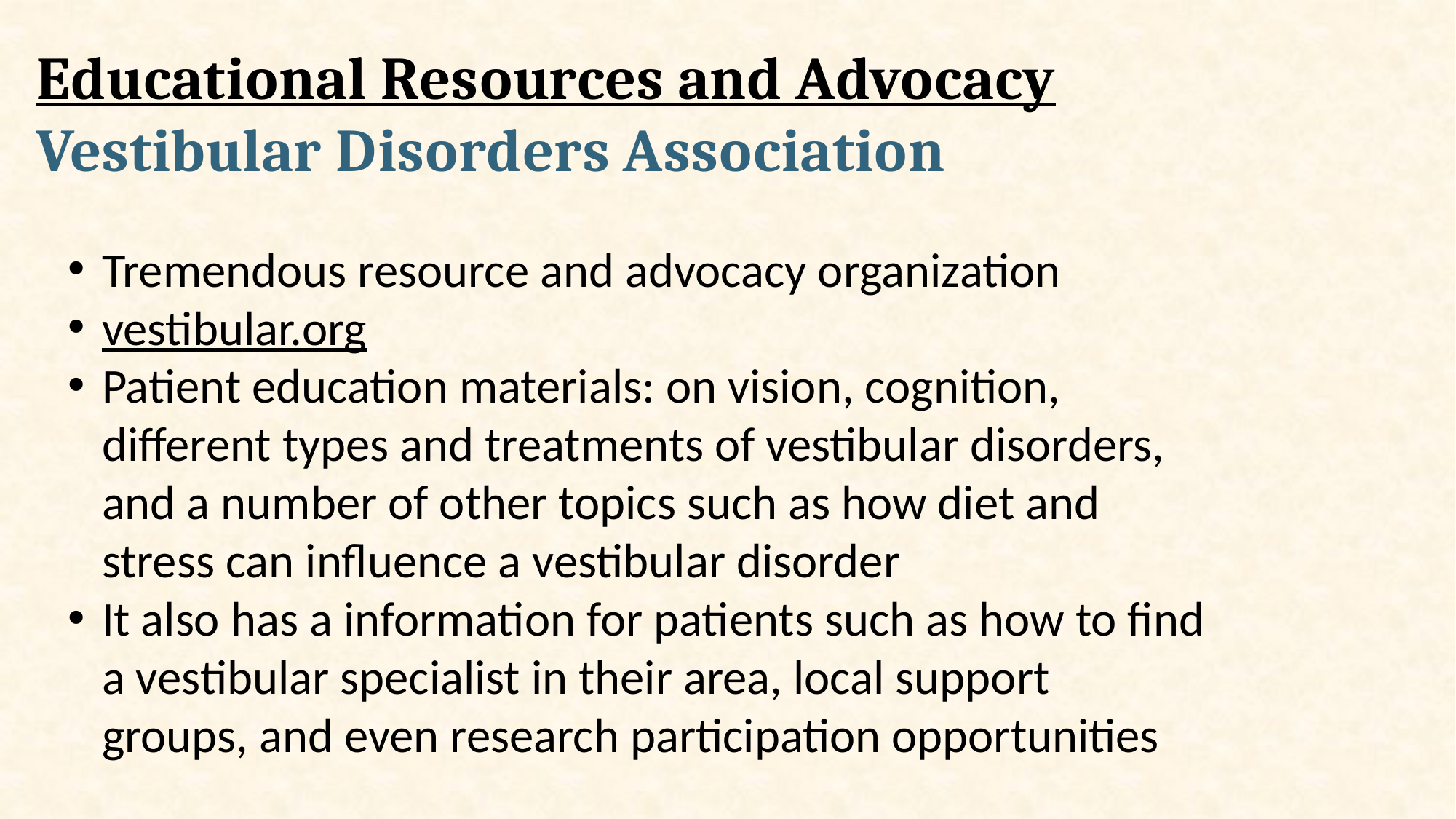

# Educational Resources and Advocacy Vestibular Disorders Association
Tremendous resource and advocacy organization
vestibular.org
Patient education materials: on vision, cognition, different types and treatments of vestibular disorders, and a number of other topics such as how diet and stress can influence a vestibular disorder
It also has a information for patients such as how to find a vestibular specialist in their area, local support groups, and even research participation opportunities